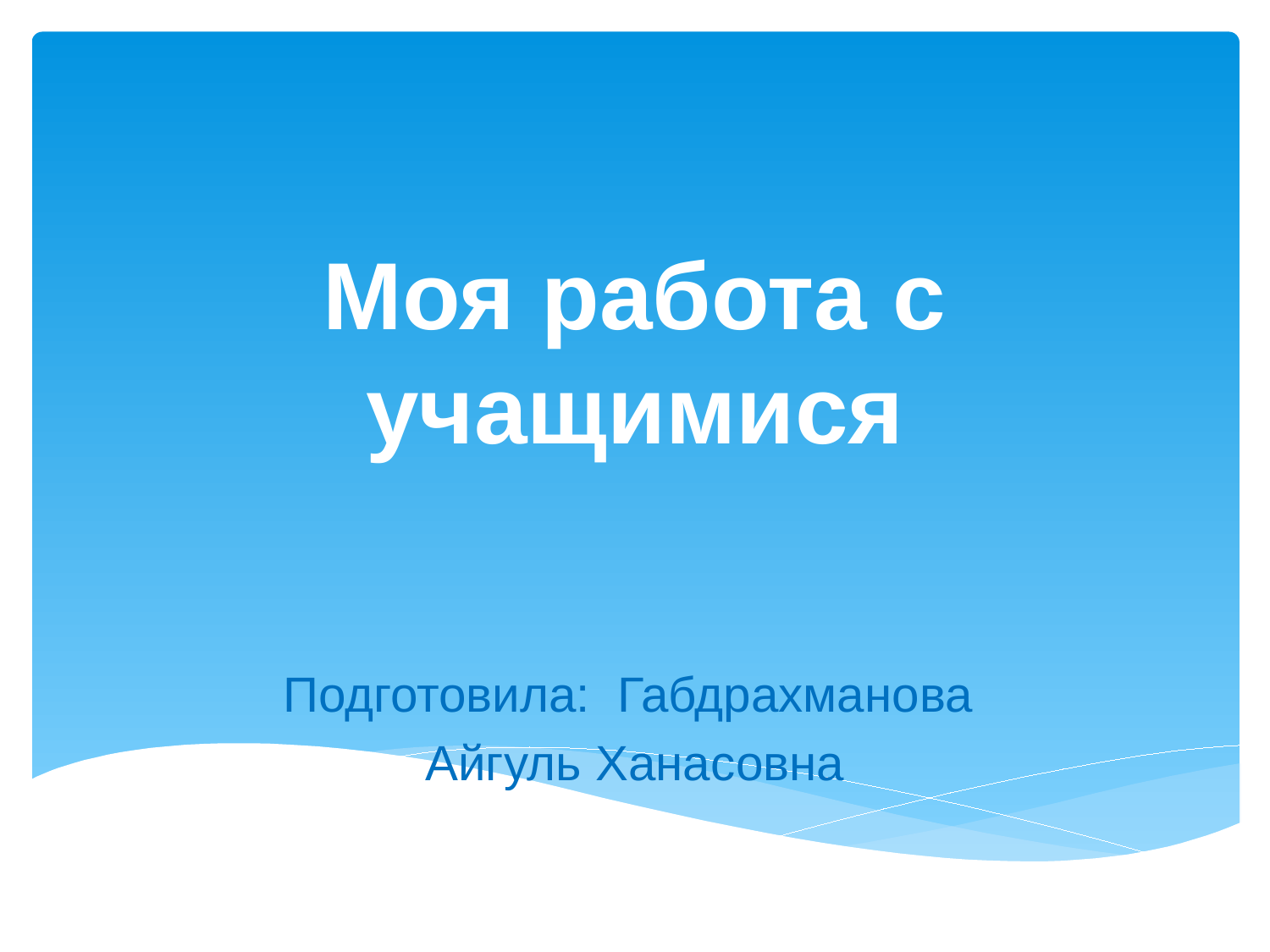

# Моя работа с учащимися
Подготовила:  Габдрахманова
Айгуль Ханасовна